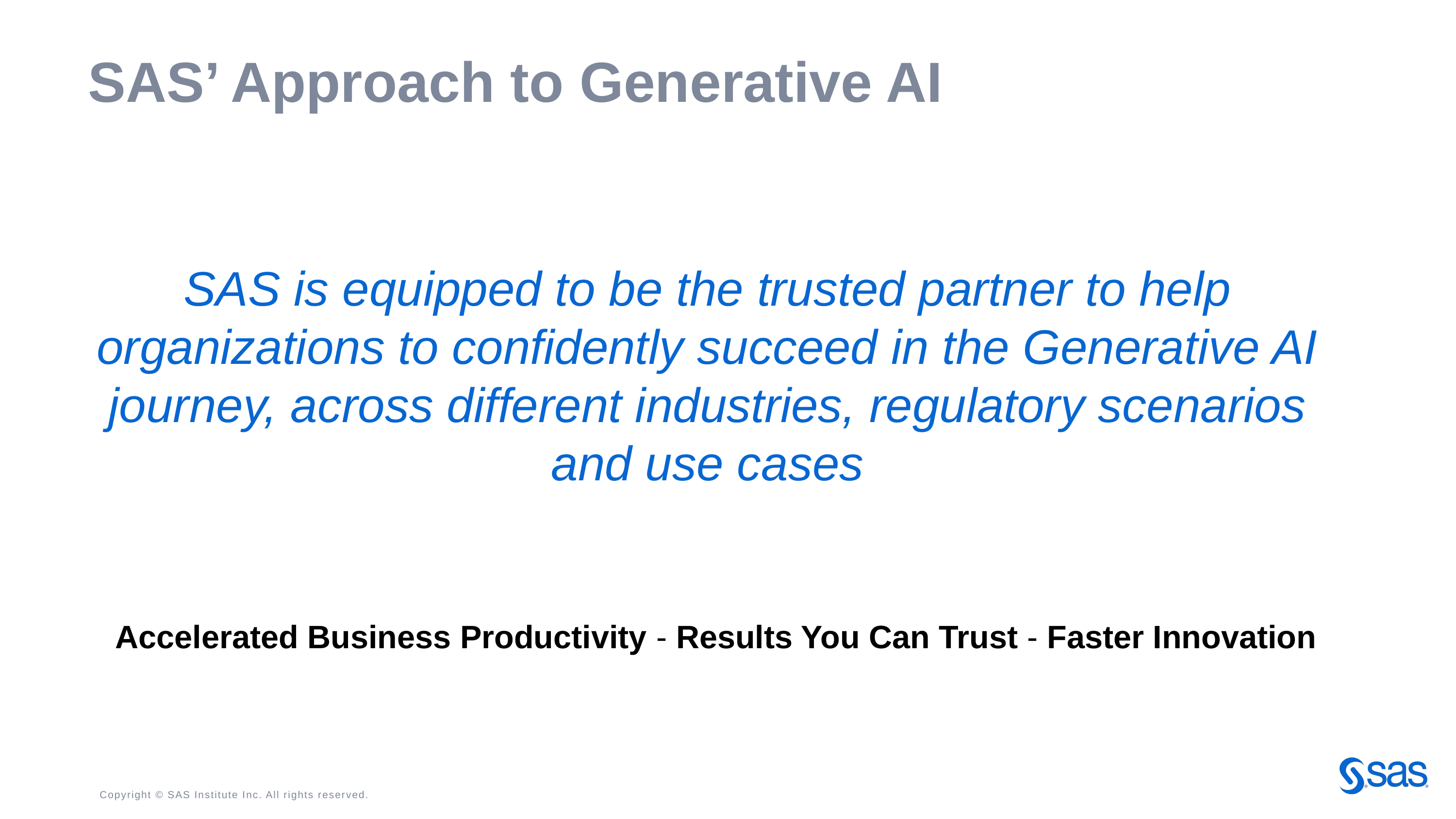

SAS’ Approach to Generative AI
SAS is equipped to be the trusted partner to help organizations to confidently succeed in the Generative AI journey, across different industries, regulatory scenarios and use cases
Accelerated Business Productivity - Results You Can Trust - Faster Innovation